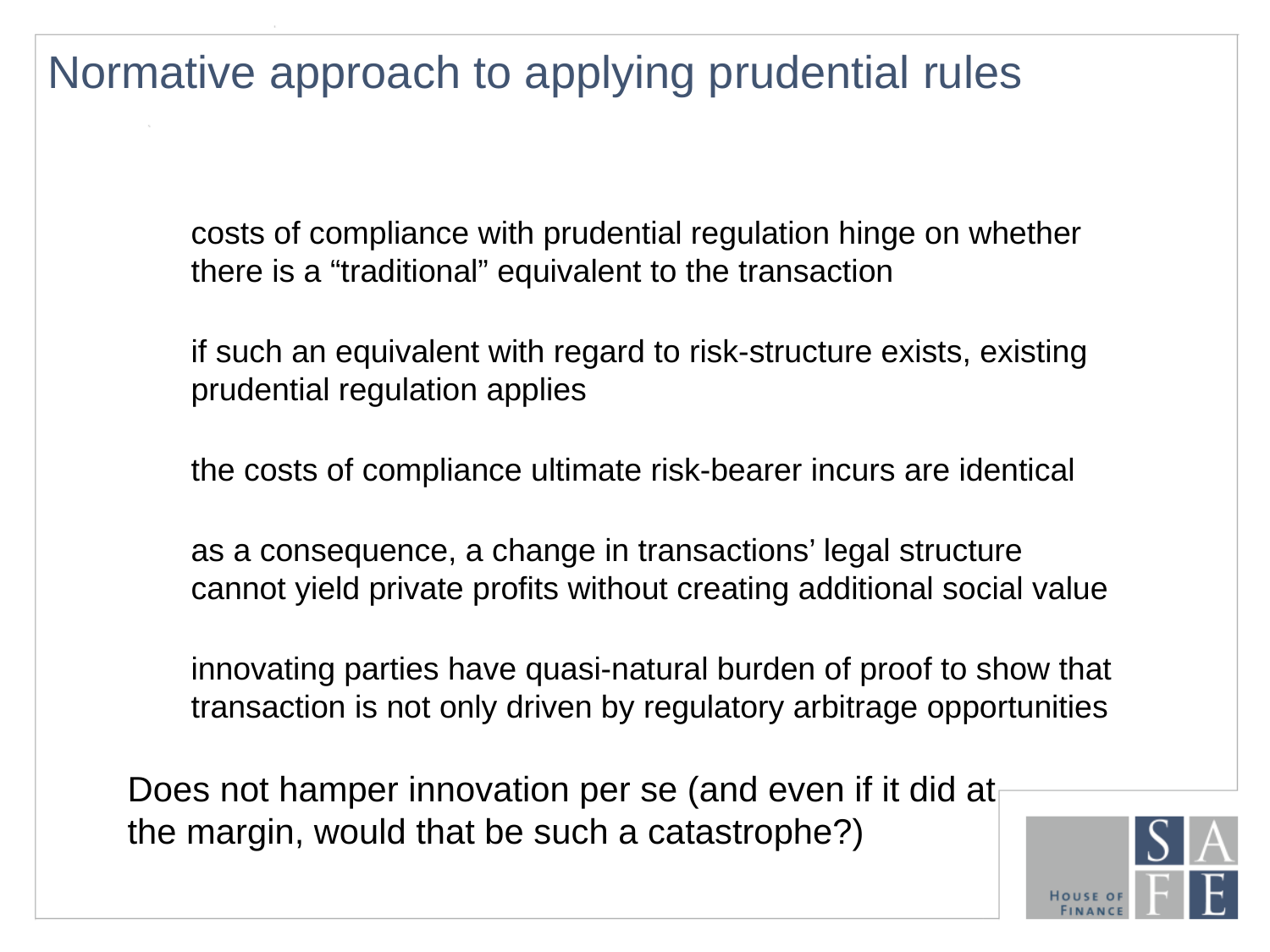

# Normative approach to applying prudential rules
costs of compliance with prudential regulation hinge on whether there is a “traditional” equivalent to the transaction
if such an equivalent with regard to risk-structure exists, existing prudential regulation applies
the costs of compliance ultimate risk-bearer incurs are identical
as a consequence, a change in transactions’ legal structure cannot yield private profits without creating additional social value
innovating parties have quasi-natural burden of proof to show that transaction is not only driven by regulatory arbitrage opportunities
Does not hamper innovation per se (and even if it did at
the margin, would that be such a catastrophe?)